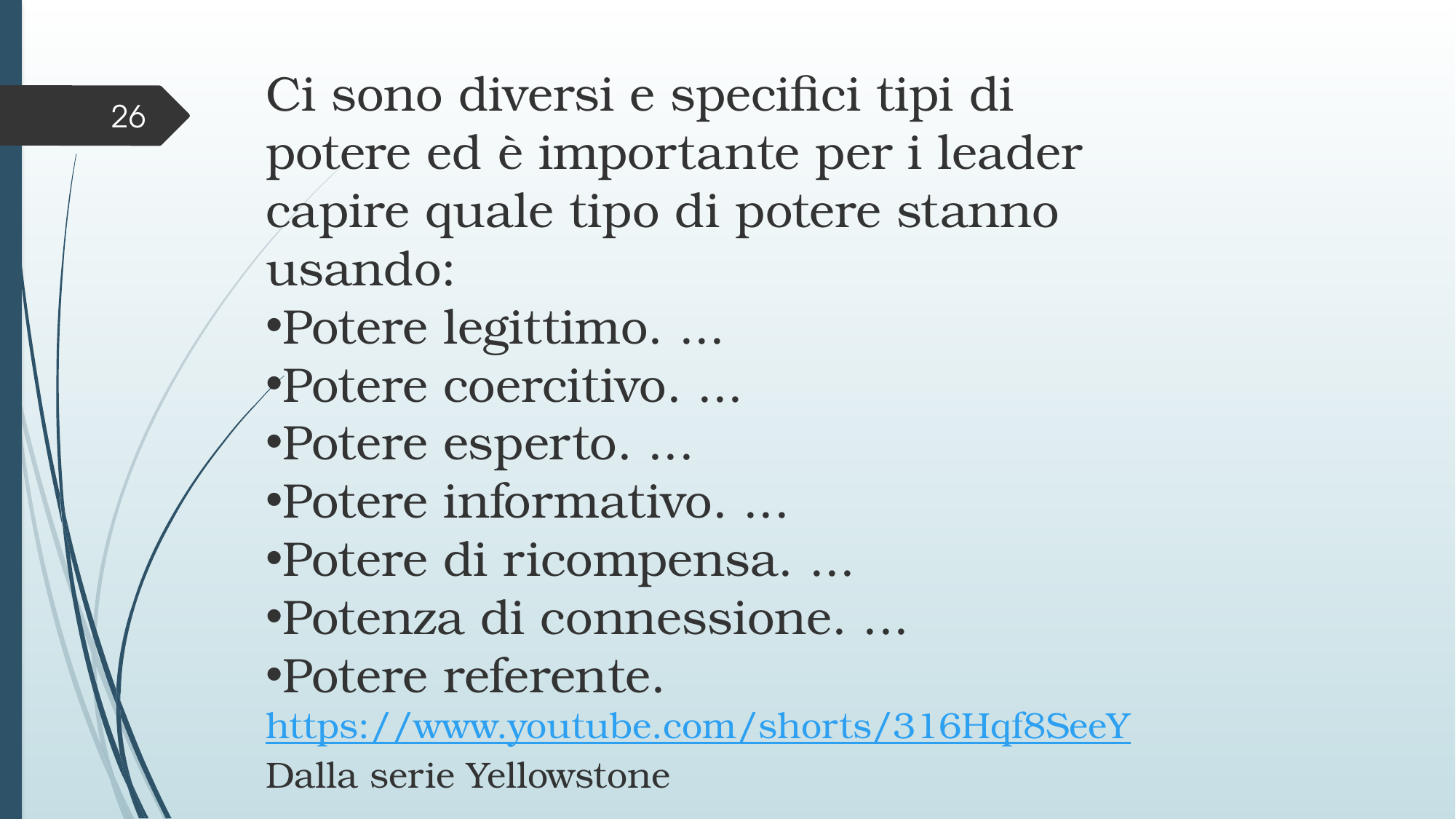

Ci sono diversi e specifici tipi di potere ed è importante per i leader capire quale tipo di potere stanno usando:
Potere legittimo. ...
Potere coercitivo. ...
Potere esperto. ...
Potere informativo. ...
Potere di ricompensa. ...
Potenza di connessione. ...
Potere referente.
https://www.youtube.com/shorts/316Hqf8SeeY
Dalla serie Yellowstone
26